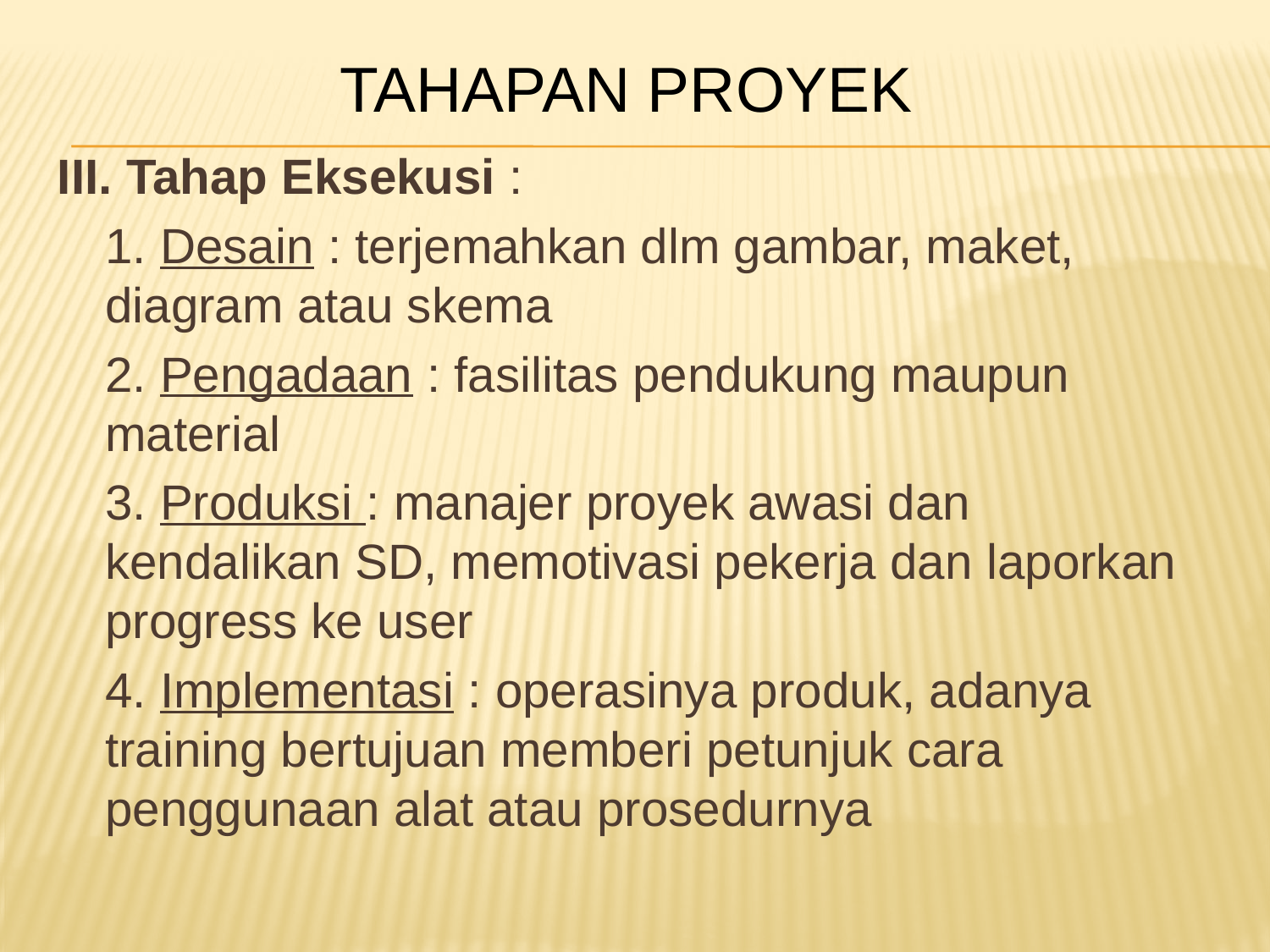

# TAHAPAN PROYEK
III. Tahap Eksekusi :
	1. Desain : terjemahkan dlm gambar, maket, diagram atau skema
	2. Pengadaan : fasilitas pendukung maupun material
	3. Produksi : manajer proyek awasi dan kendalikan SD, memotivasi pekerja dan laporkan progress ke user
	4. Implementasi : operasinya produk, adanya training bertujuan memberi petunjuk cara penggunaan alat atau prosedurnya